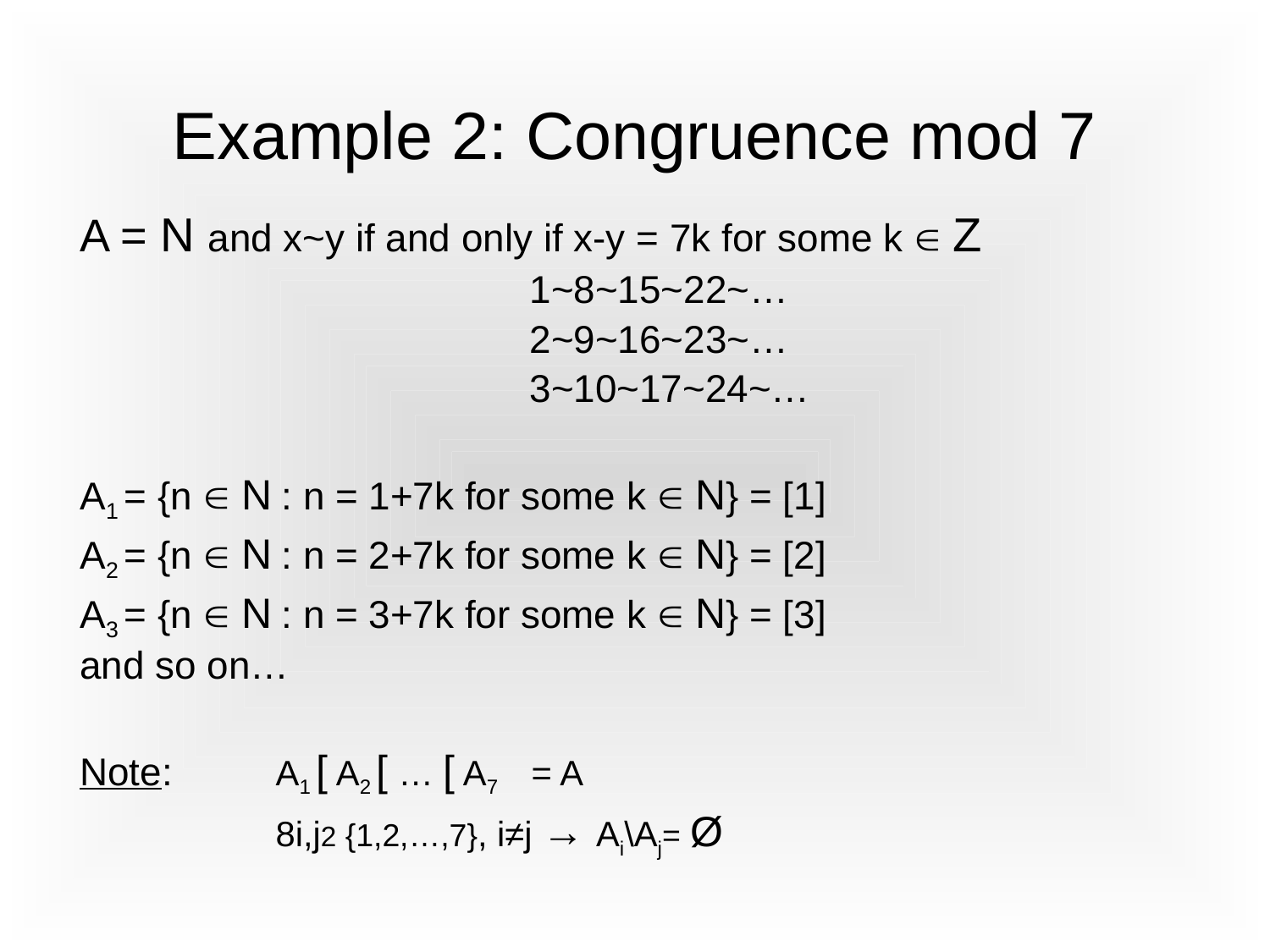

# Example 2: Congruence mod 7
A = N and x~y if and only if x-y = 7k for some k ∈ Z
				1~8~15~22~…
				2~9~16~23~…
				3~10~17~24~…

A1 = {n ∈ N : n = 1+7k for some k ∈ N} = [1]
A2 = {n ∈ N : n = 2+7k for some k ∈ N} = [2]
A3 = {n ∈ N : n = 3+7k for some k ∈ N} = [3]
and so on…

Note: 	A1 [ A2 [ … [ A7   = A
		8i,j2 {1,2,…,7}, i≠j → Ai\Aj= Ø